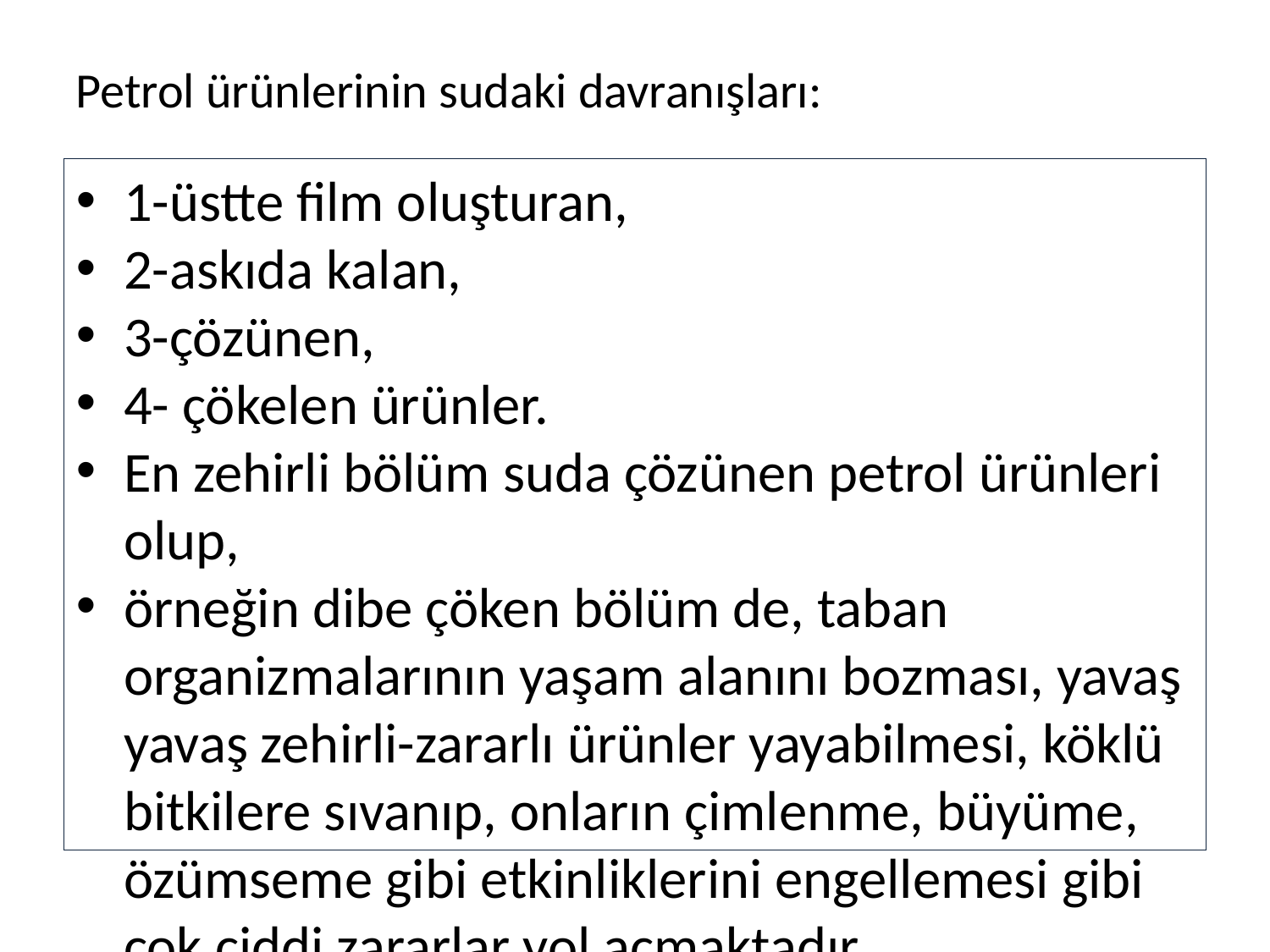

Petrol ürünlerinin sudaki davranışları:

1-üstte film oluşturan,
2-askıda kalan,
3-çözünen,
4- çökelen ürünler.
En zehirli bölüm suda çözünen petrol ürünleri olup,
örneğin dibe çöken bölüm de, taban organizmalarının yaşam alanını bozması, yavaş yavaş zehirli-zararlı ürünler yayabilmesi, köklü bitkilere sıvanıp, onların çimlenme, büyüme, özümseme gibi etkinliklerini engellemesi gibi çok ciddi zararlar yol açmaktadır.